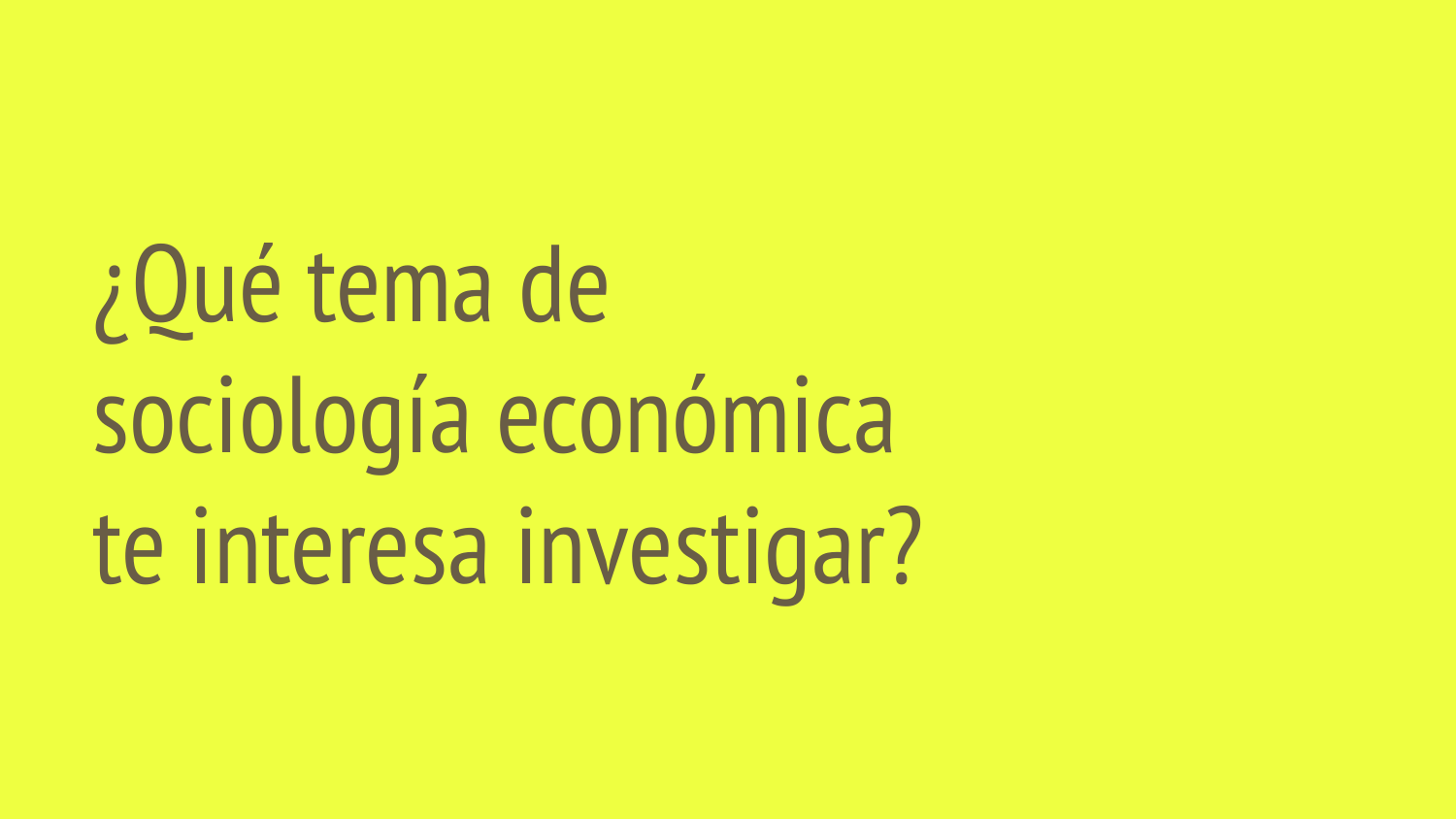

# ¿Qué tema de sociología económica te interesa investigar?